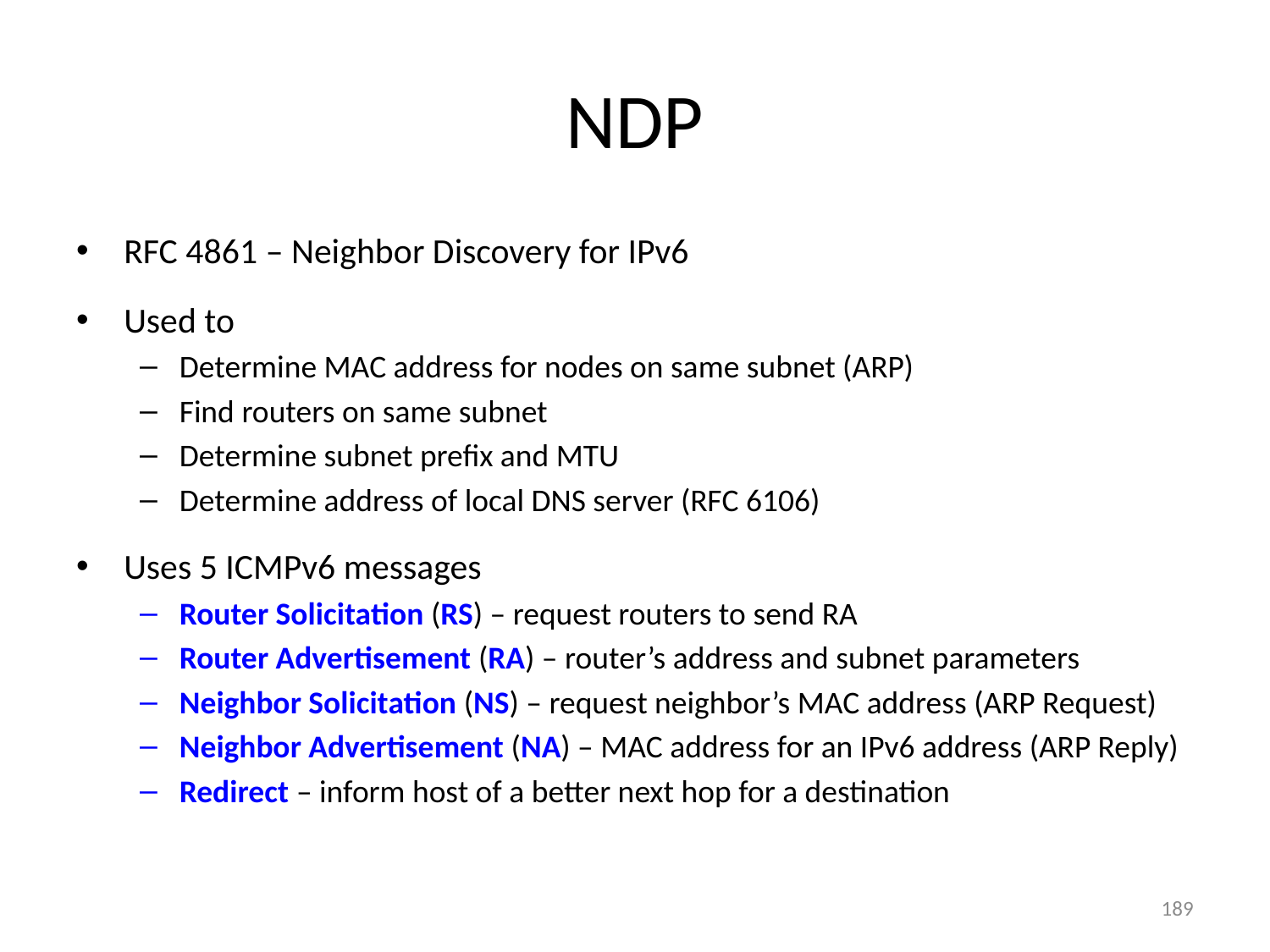

# NDP
RFC 4861 – Neighbor Discovery for IPv6

Used to
Determine MAC address for nodes on same subnet (ARP)
Find routers on same subnet
Determine subnet prefix and MTU
Determine address of local DNS server (RFC 6106)

Uses 5 ICMPv6 messages
Router Solicitation (RS) – request routers to send RA
Router Advertisement (RA) – router’s address and subnet parameters
Neighbor Solicitation (NS) – request neighbor’s MAC address (ARP Request)
Neighbor Advertisement (NA) – MAC address for an IPv6 address (ARP Reply)
Redirect – inform host of a better next hop for a destination
189